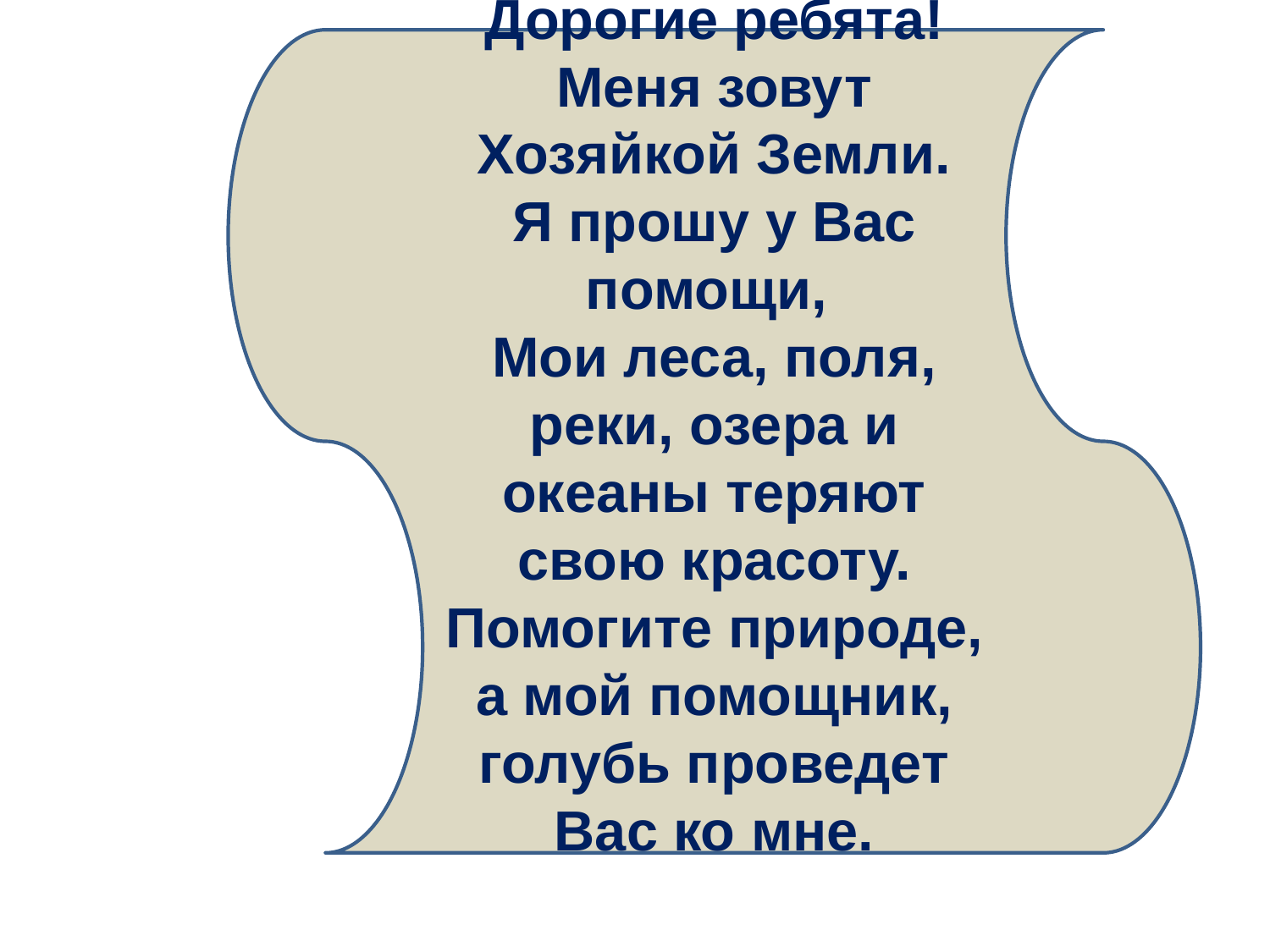

Дорогие ребята!
Меня зовут Хозяйкой Земли.
Я прошу у Вас помощи,
Мои леса, поля, реки, озера и океаны теряют свою красоту. Помогите природе, а мой помощник, голубь проведет Вас ко мне.